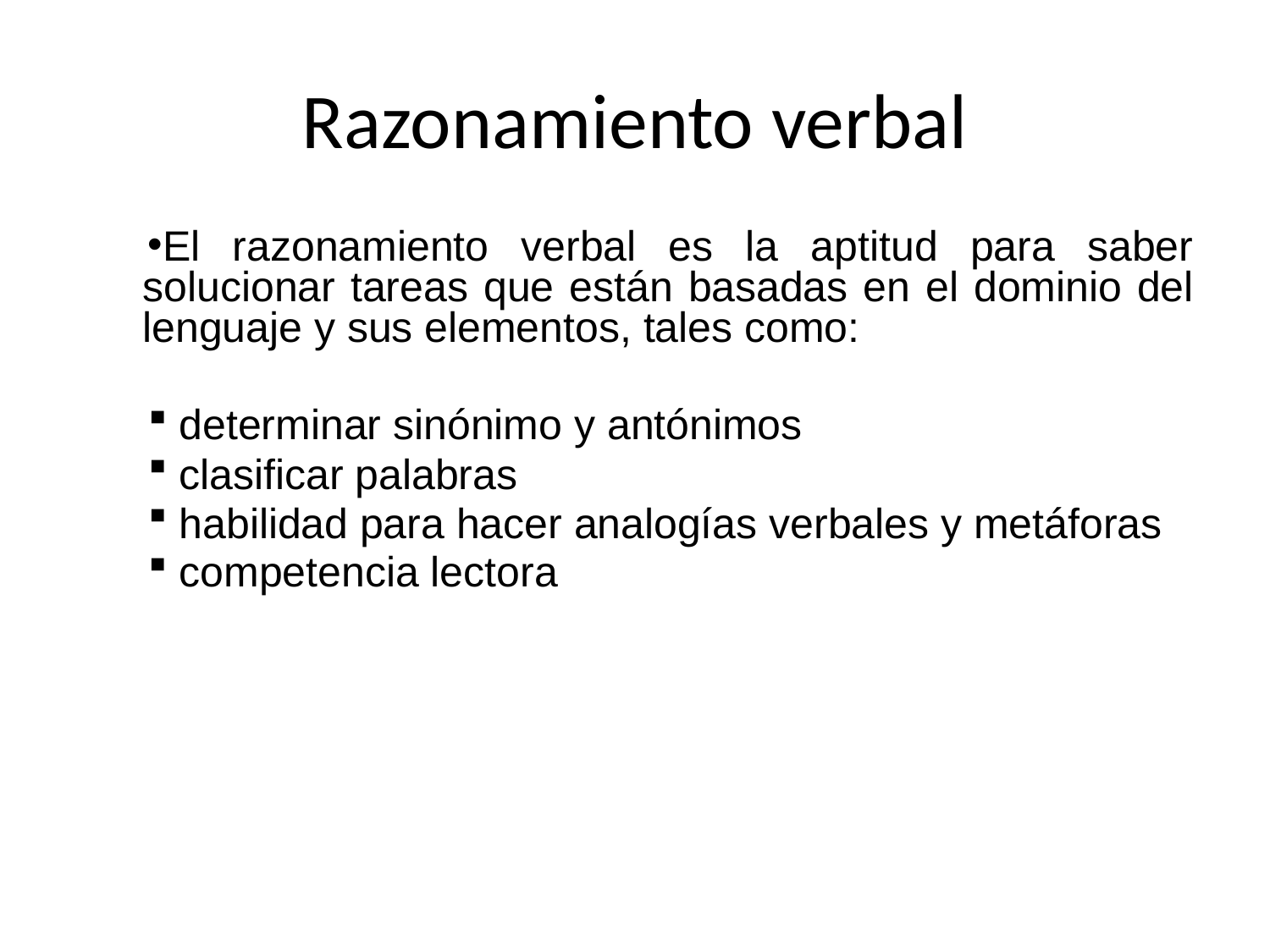

# Razonamiento verbal
El razonamiento verbal es la aptitud para saber solucionar tareas que están basadas en el dominio del lenguaje y sus elementos, tales como:

 determinar sinónimo y antónimos
 clasificar palabras
 habilidad para hacer analogías verbales y metáforas
 competencia lectora